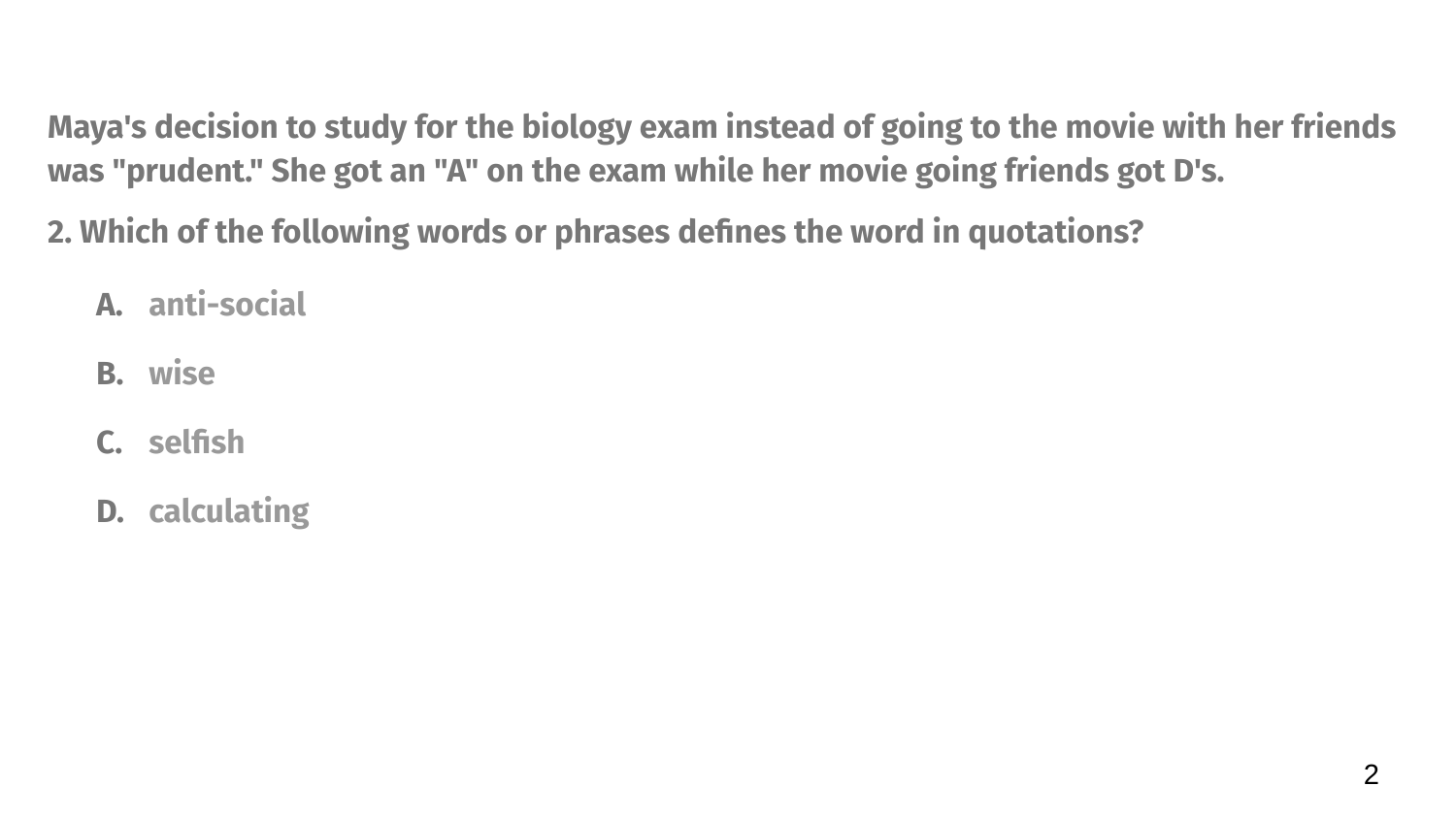

Maya's decision to study for the biology exam instead of going to the movie with her friends was "prudent." She got an "A" on the exam while her movie going friends got D's.
2. Which of the following words or phrases defines the word in quotations?
anti-social
wise
selfish
calculating
2